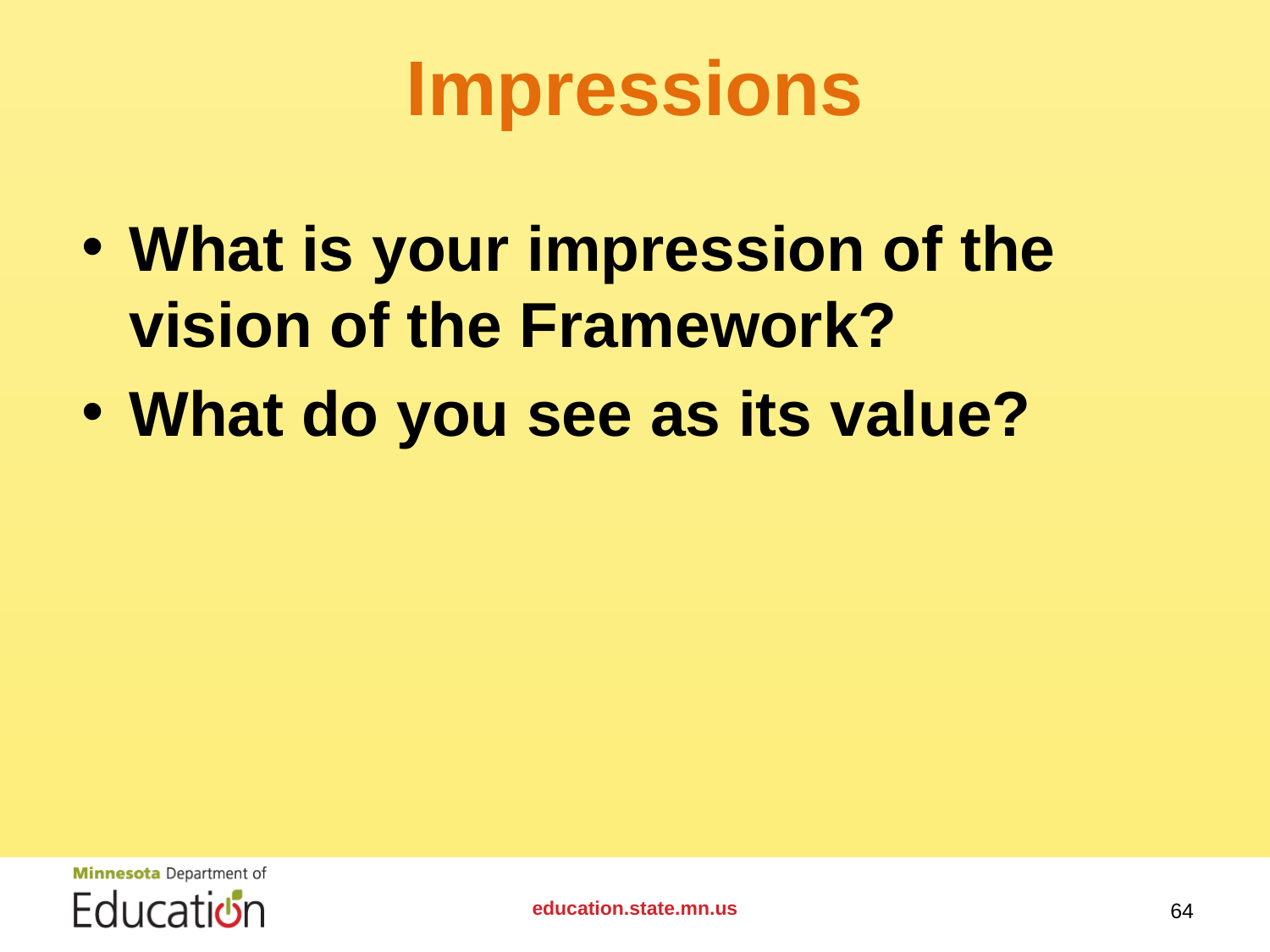

# Impressions
What is your impression of the vision of the Framework?
What do you see as its value?
education.state.mn.us
64